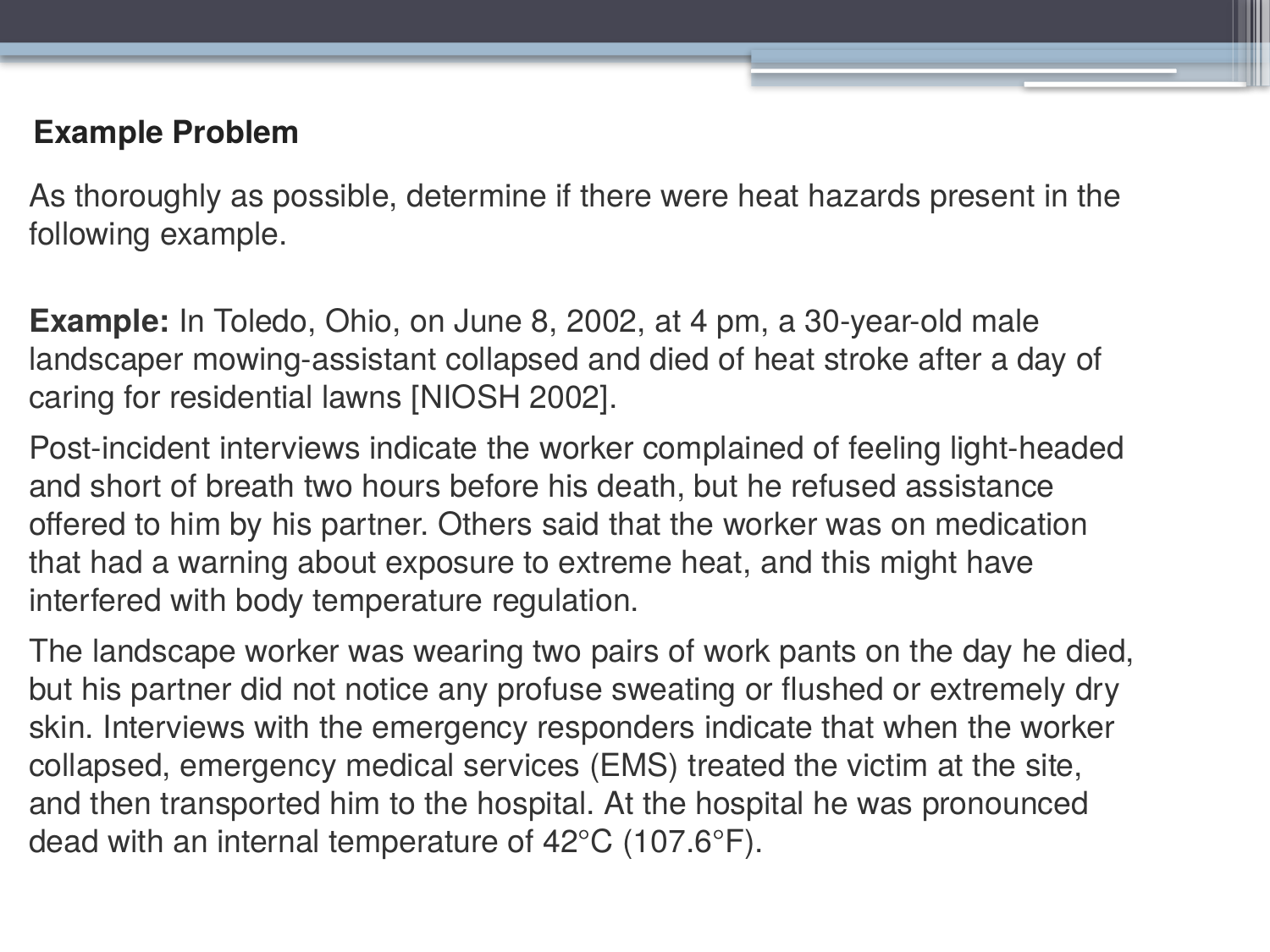

Example Problem
As thoroughly as possible, determine if there were heat hazards present in the following example.
Example: In Toledo, Ohio, on June 8, 2002, at 4 pm, a 30-year-old male landscaper mowing-assistant collapsed and died of heat stroke after a day of caring for residential lawns [NIOSH 2002].

Post-incident interviews indicate the worker complained of feeling light-headed and short of breath two hours before his death, but he refused assistance offered to him by his partner. Others said that the worker was on medication that had a warning about exposure to extreme heat, and this might have interfered with body temperature regulation.

The landscape worker was wearing two pairs of work pants on the day he died, but his partner did not notice any profuse sweating or flushed or extremely dry skin. Interviews with the emergency responders indicate that when the worker collapsed, emergency medical services (EMS) treated the victim at the site, and then transported him to the hospital. At the hospital he was pronounced dead with an internal temperature of 42°C (107.6°F).